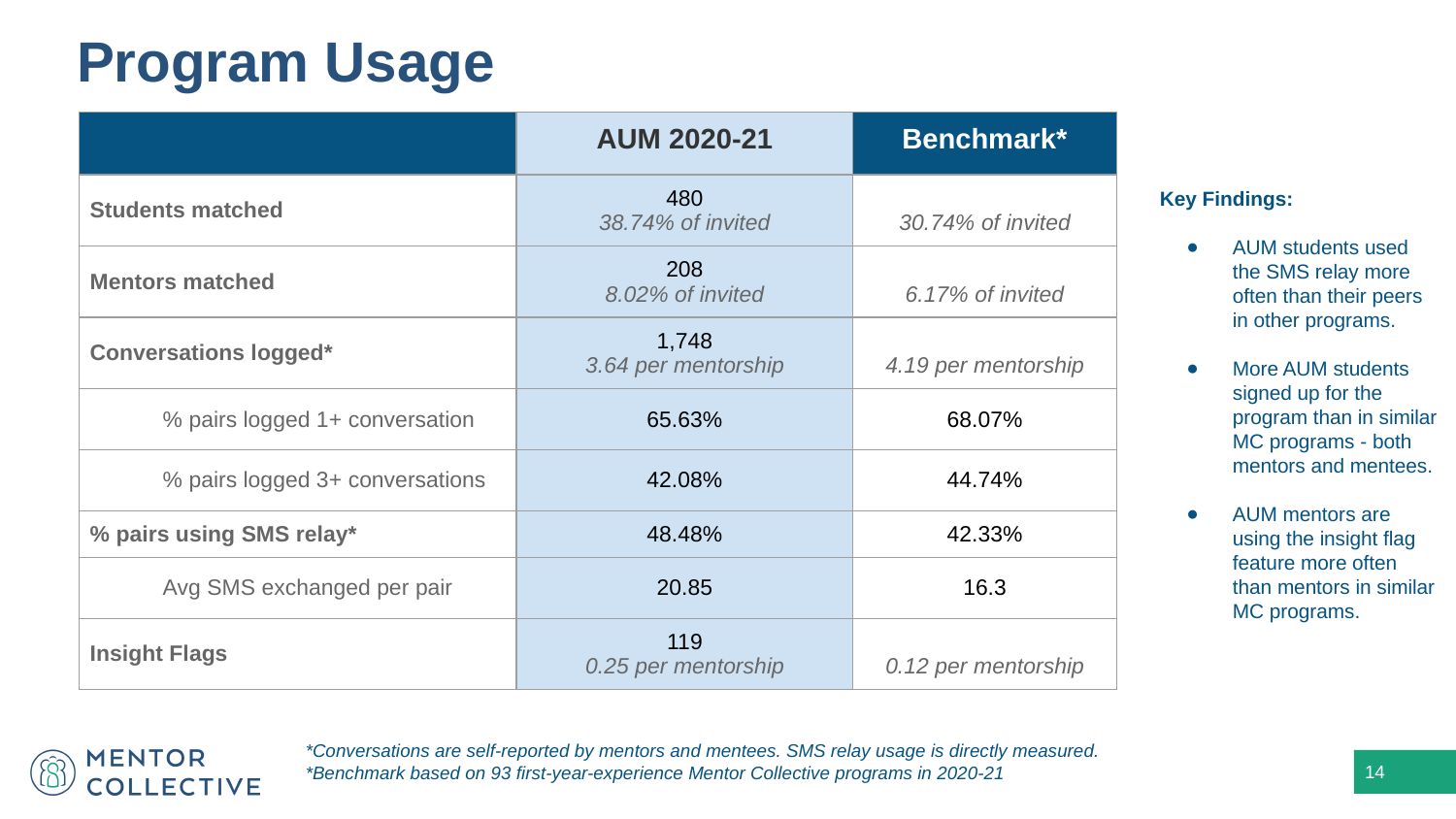

# Program Usage
|  | AUM 2020-21 | Benchmark\* |
| --- | --- | --- |
| Students matched | 480 38.74% of invited | 30.74% of invited |
| Mentors matched | 208 8.02% of invited | 6.17% of invited |
| Conversations logged\* | 1,748 3.64 per mentorship | 4.19 per mentorship |
| % pairs logged 1+ conversation | 65.63% | 68.07% |
| % pairs logged 3+ conversations | 42.08% | 44.74% |
| % pairs using SMS relay\* | 48.48% | 42.33% |
| Avg SMS exchanged per pair | 20.85 | 16.3 |
| Insight Flags | 119 0.25 per mentorship | 0.12 per mentorship |
Key Findings:
AUM students used the SMS relay more often than their peers in other programs.
More AUM students signed up for the program than in similar MC programs - both mentors and mentees.
AUM mentors are using the insight flag feature more often than mentors in similar MC programs.
*Conversations are self-reported by mentors and mentees. SMS relay usage is directly measured.
*Benchmark based on 93 first-year-experience Mentor Collective programs in 2020-21